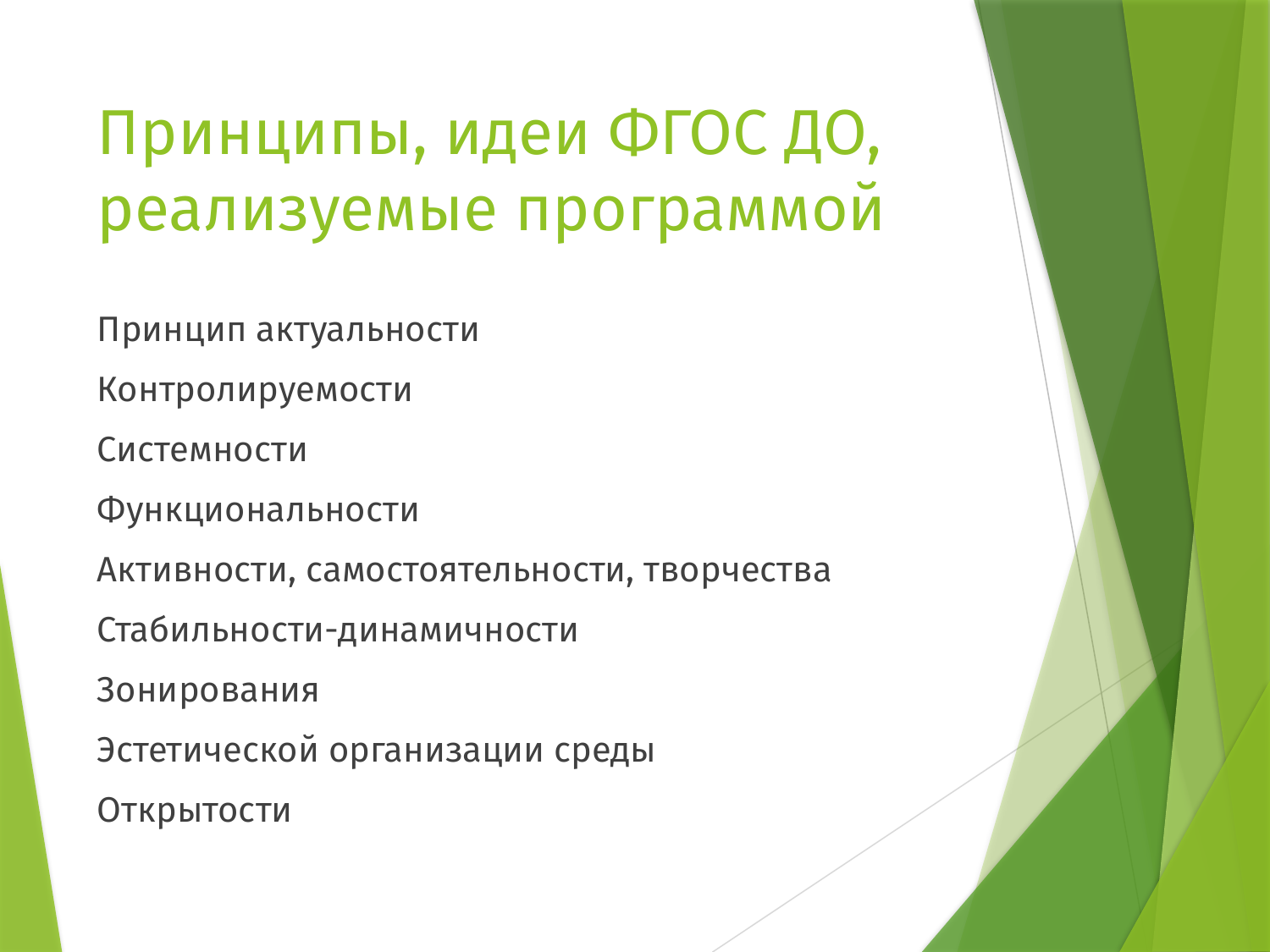

# Принципы, идеи ФГОС ДО, реализуемые программой
Принцип актуальности
Контролируемости
Системности
Функциональности
Активности, самостоятельности, творчества
Стабильности-динамичности
Зонирования
Эстетической организации среды
Открытости